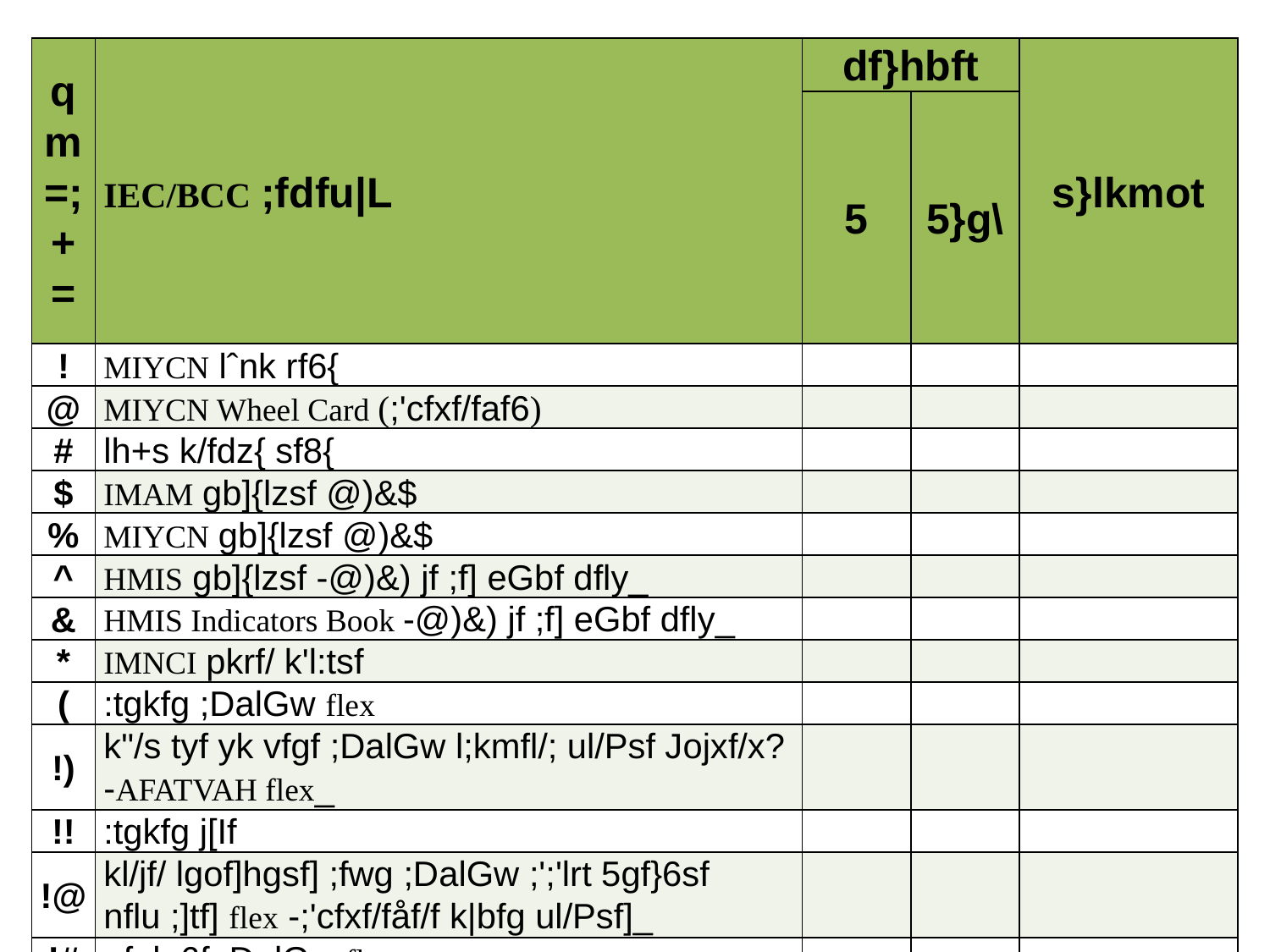

| qm=;+= | IEC/BCC ;fdfu|L | df}hbft |  | s}lkmot |
| --- | --- | --- | --- | --- |
|  |  | 5 | 5}g\ |  |
| ! | MIYCN lˆnk rf6{ |  |  |  |
| @ | MIYCN Wheel Card (;'cfxf/faf6) |  |  |  |
| # | lh+s k/fdz{ sf8{ |  |  |  |
| $ | IMAM gb]{lzsf @)&$ |  |  |  |
| % | MIYCN gb]{lzsf @)&$ |  |  |  |
| ^ | HMIS gb]{lzsf -@)&) jf ;f] eGbf dfly\_ |  |  |  |
| & | HMIS Indicators Book -@)&) jf ;f] eGbf dfly\_ |  |  |  |
| \* | IMNCI pkrf/ k'l:tsf |  |  |  |
| ( | :tgkfg ;DalGw flex |  |  |  |
| !) | k"/s tyf yk vfgf ;DalGw l;kmfl/; ul/Psf Jojxf/x? -AFATVAH flex\_ |  |  |  |
| !! | :tgkfg j[If |  |  |  |
| !@ | kl/jf/ lgof]hgsf] ;fwg ;DalGw ;';'lrt 5gf}6sf nflu ;]tf] flex -;'cfxf/fåf/f k|bfg ul/Psf]\_ |  |  |  |
| !# | afnle6f ;DalGw flex |  |  |  |
| !$ | j[l4 cg'udg tyf kfv'/f gfk ;DalGw flex |  |  |  |
| !% | x/]s af/ vfgf rf/ ;DalGw flex |  |  |  |
| !^ | WASH ;DalGw flex tyf kf]:6/ |  |  |  |
#